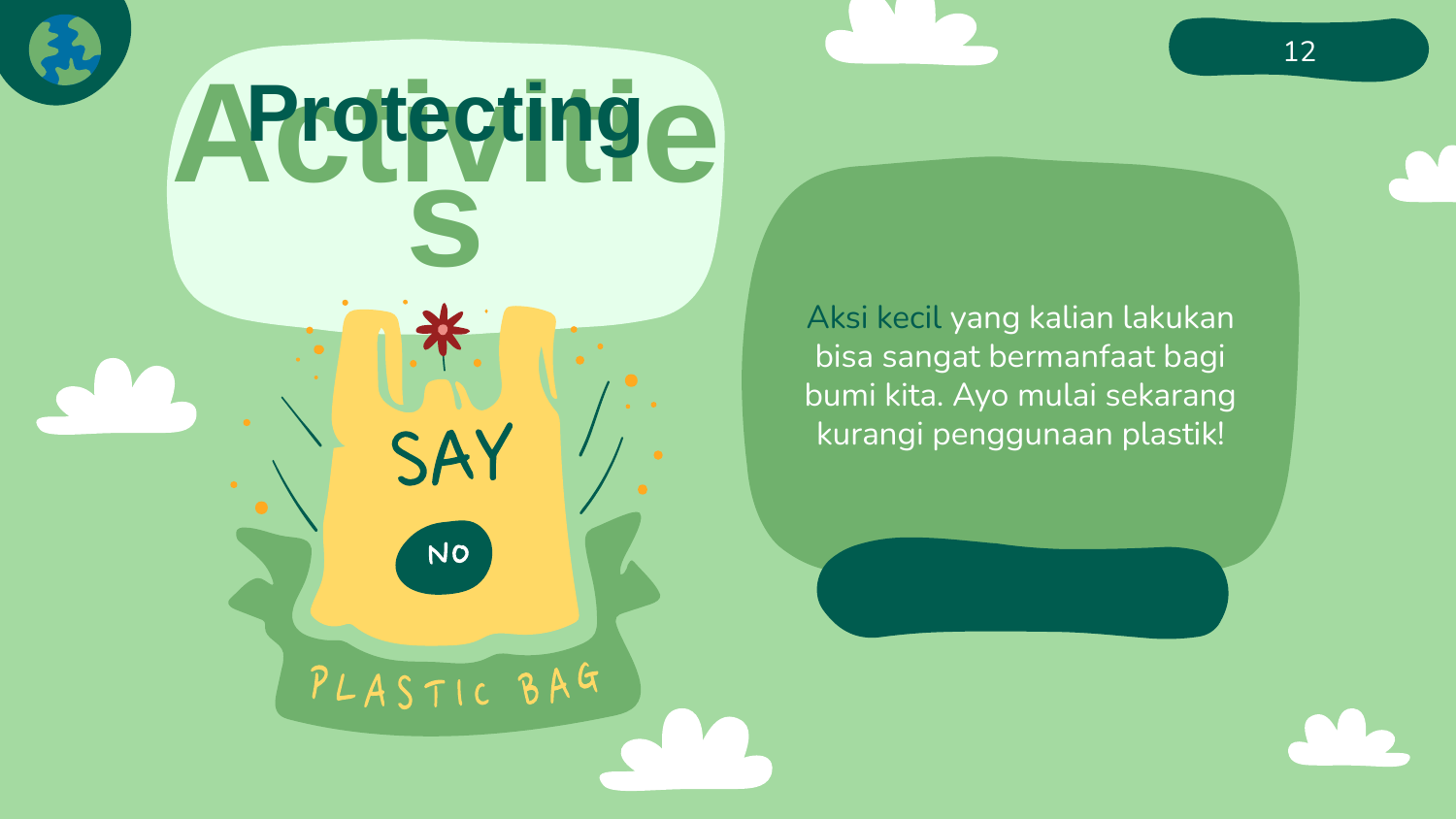

12

# Protecting

Activities
Aksi kecil yang kalian lakukan bisa sangat bermanfaat bagi bumi kita. Ayo mulai sekarang kurangi penggunaan plastik!